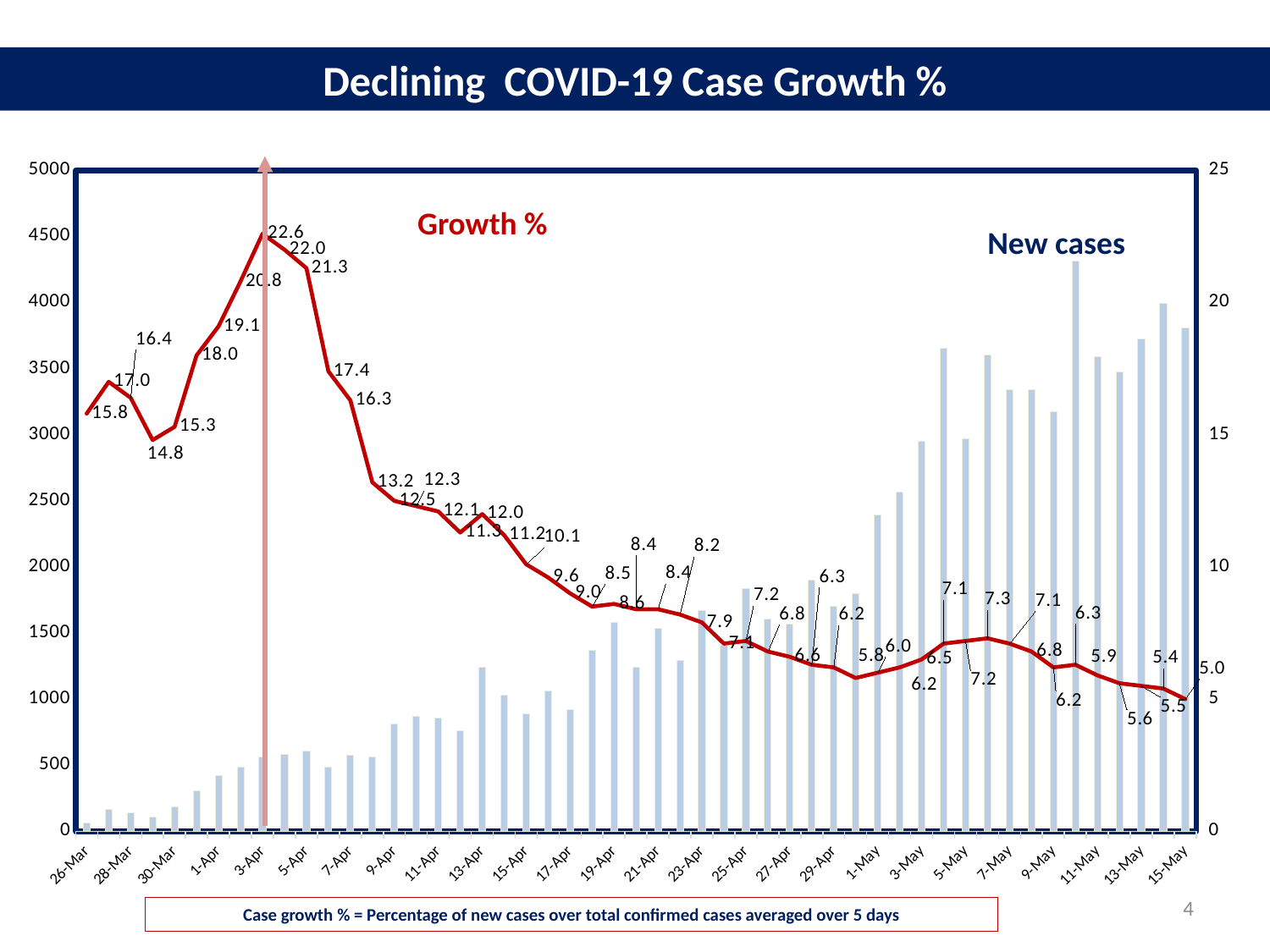

# Declining  COVID-19 Case Growth %

### Chart

| Category | New Cases | Case Growth % |
|---|---|---|
| 43916 | 65.0 | 15.8 |
| 43917 | 164.0 | 17.0 |
| 43918 | 143.0 | 16.4 |
| 43919 | 110.0 | 14.8 |
| 43920 | 187.0 | 15.3 |
| 43921 | 309.0 | 18.0 |
| 43922 | 424.0 | 19.1 |
| 43923 | 486.0 | 20.8 |
| 43924 | 560.0 | 22.6 |
| 43925 | 579.0 | 22.0 |
| 43926 | 609.0 | 21.3 |
| 43927 | 484.0 | 17.4 |
| 43928 | 573.0 | 16.3 |
| 43929 | 565.0 | 13.2 |
| 43930 | 813.0 | 12.5 |
| 43931 | 871.0 | 12.3 |
| 43932 | 854.0 | 12.1 |
| 43933 | 758.0 | 11.3 |
| 43934 | 1243.0 | 12.0 |
| 43935 | 1031.0 | 11.2 |
| 43936 | 886.0 | 10.1 |
| 43937 | 1061.0 | 9.6 |
| 43938 | 922.0 | 9.0 |
| 43939 | 1371.0 | 8.5 |
| 43940 | 1580.0 | 8.6 |
| 43941 | 1239.0 | 8.4 |
| 43942 | 1537.0 | 8.4 |
| 43943 | 1292.0 | 8.2 |
| 43944 | 1667.0 | 7.9 |
| 43945 | 1408.0 | 7.1 |
| 43946 | 1835.0 | 7.2 |
| 43947 | 1607.0 | 6.8 |
| 43948 | 1568.0 | 6.6 |
| 43949 | 1902.0 | 6.3 |
| 43950 | 1705.0 | 6.2 |
| 43951 | 1801.0 | 5.8 |
| 43952 | 2396.0 | 6.0 |
| 43953 | 2564.0 | 6.2 |
| 43954 | 2952.0 | 6.5 |
| 43955 | 3656.0 | 7.1 |
| 43956 | 2971.0 | 7.2 |
| 43957 | 3602.0 | 7.3 |
| 43958 | 3344.0 | 7.1 |
| 43959 | 3339.0 | 6.8 |
| 43960 | 3175.0 | 6.2 |
| 43961 | 4311.0 | 6.3 |
| 43962 | 3592.0 | 5.9 |
| 43963 | 3474.0 | 5.6 |
| 43964 | 3726.0 | 5.5 |
| 43965 | 3991.0 | 5.4 |
| 43966 | 3811.0 | 5.0 |
Growth %
New cases
4
Case growth % = Percentage of new cases over total confirmed cases averaged over 5 days